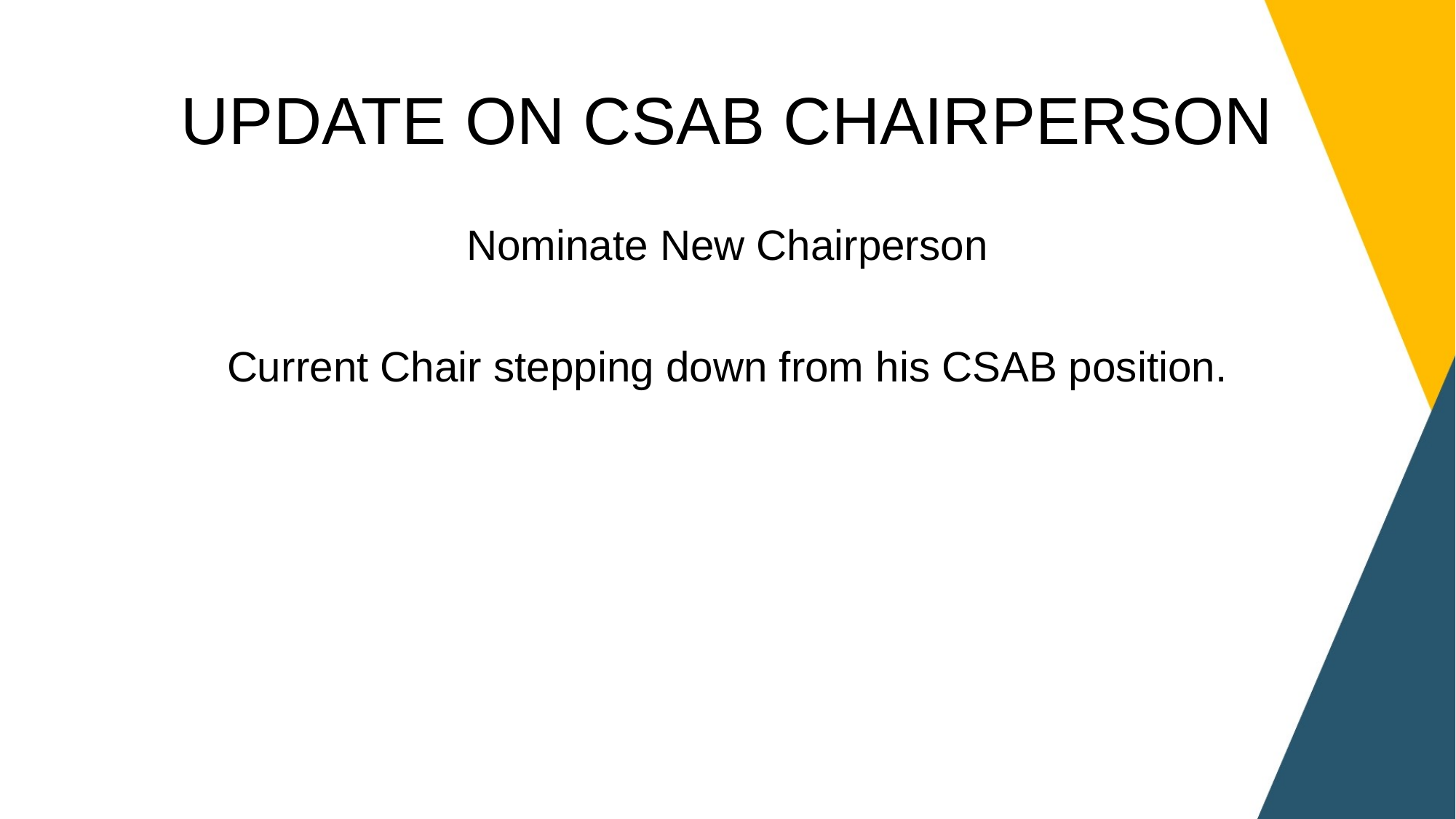

# UPDATE ON CSAB CHAIRPERSON
Nominate New Chairperson

Current Chair stepping down from his CSAB position.